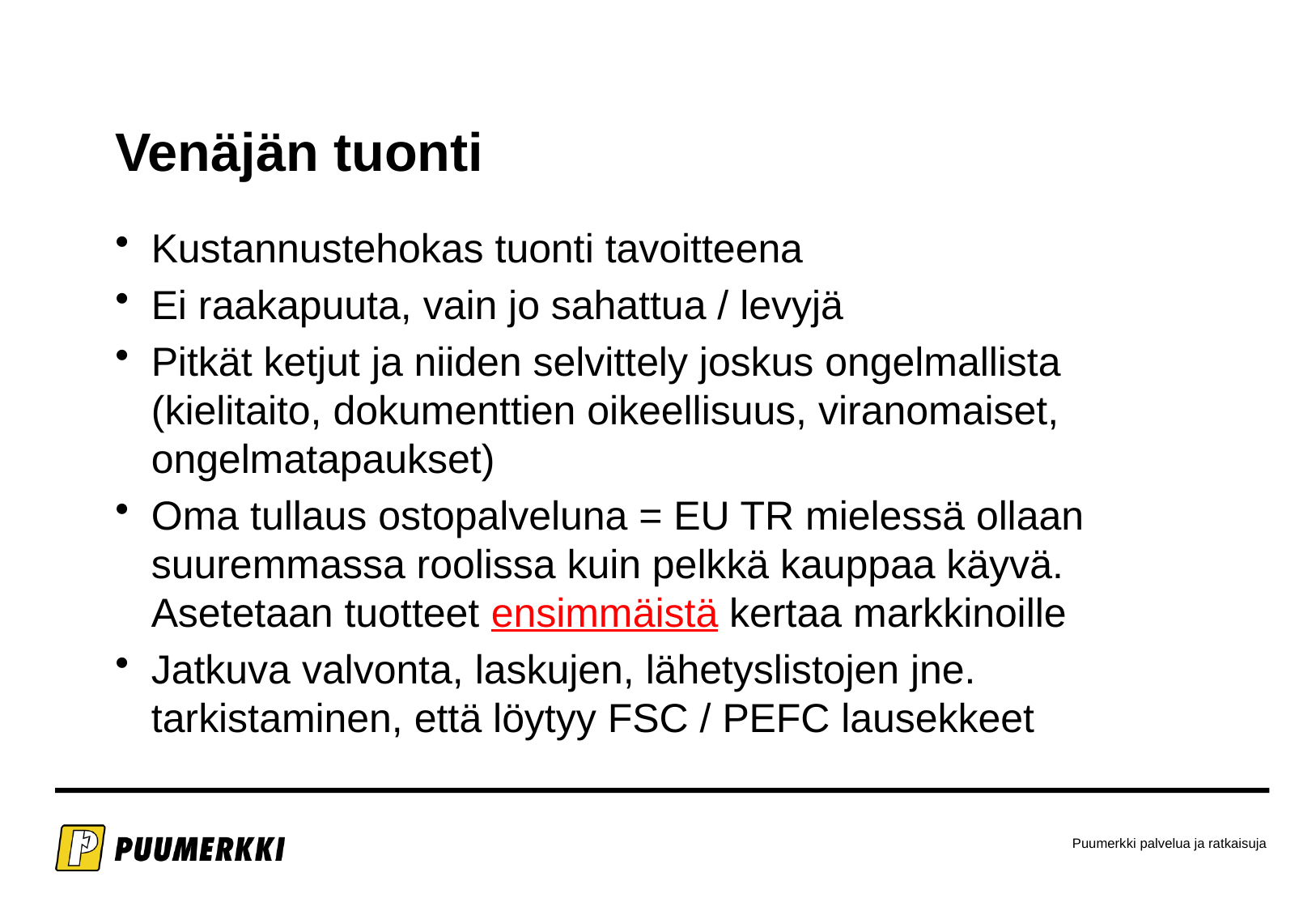

# Venäjän tuonti
Kustannustehokas tuonti tavoitteena
Ei raakapuuta, vain jo sahattua / levyjä
Pitkät ketjut ja niiden selvittely joskus ongelmallista (kielitaito, dokumenttien oikeellisuus, viranomaiset, ongelmatapaukset)
Oma tullaus ostopalveluna = EU TR mielessä ollaan suuremmassa roolissa kuin pelkkä kauppaa käyvä. Asetetaan tuotteet ensimmäistä kertaa markkinoille
Jatkuva valvonta, laskujen, lähetyslistojen jne. tarkistaminen, että löytyy FSC / PEFC lausekkeet

Puumerkki palvelua ja ratkaisuja